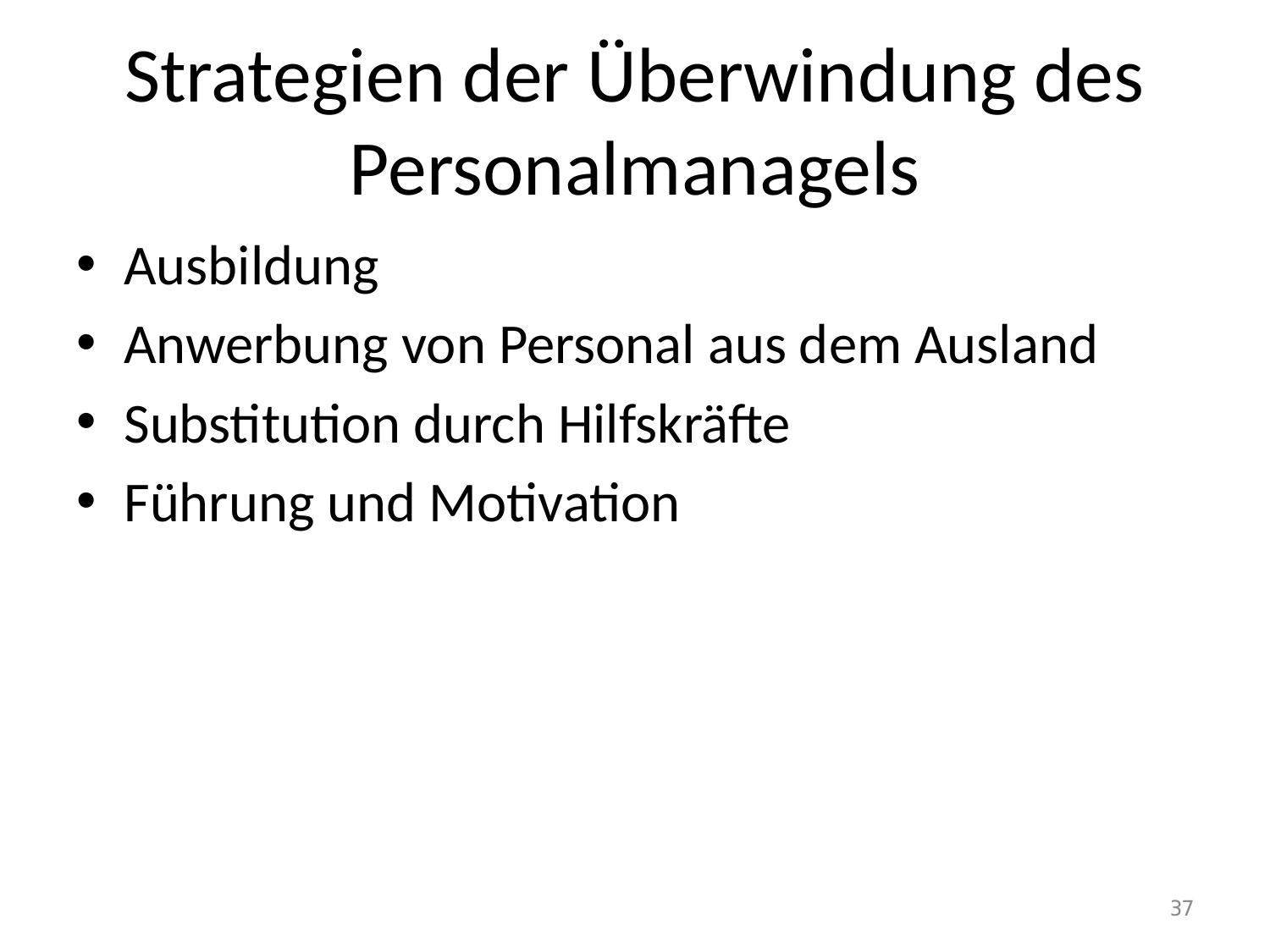

# Strategien der Überwindung des Personalmanagels
Ausbildung
Anwerbung von Personal aus dem Ausland
Substitution durch Hilfskräfte
Führung und Motivation
37